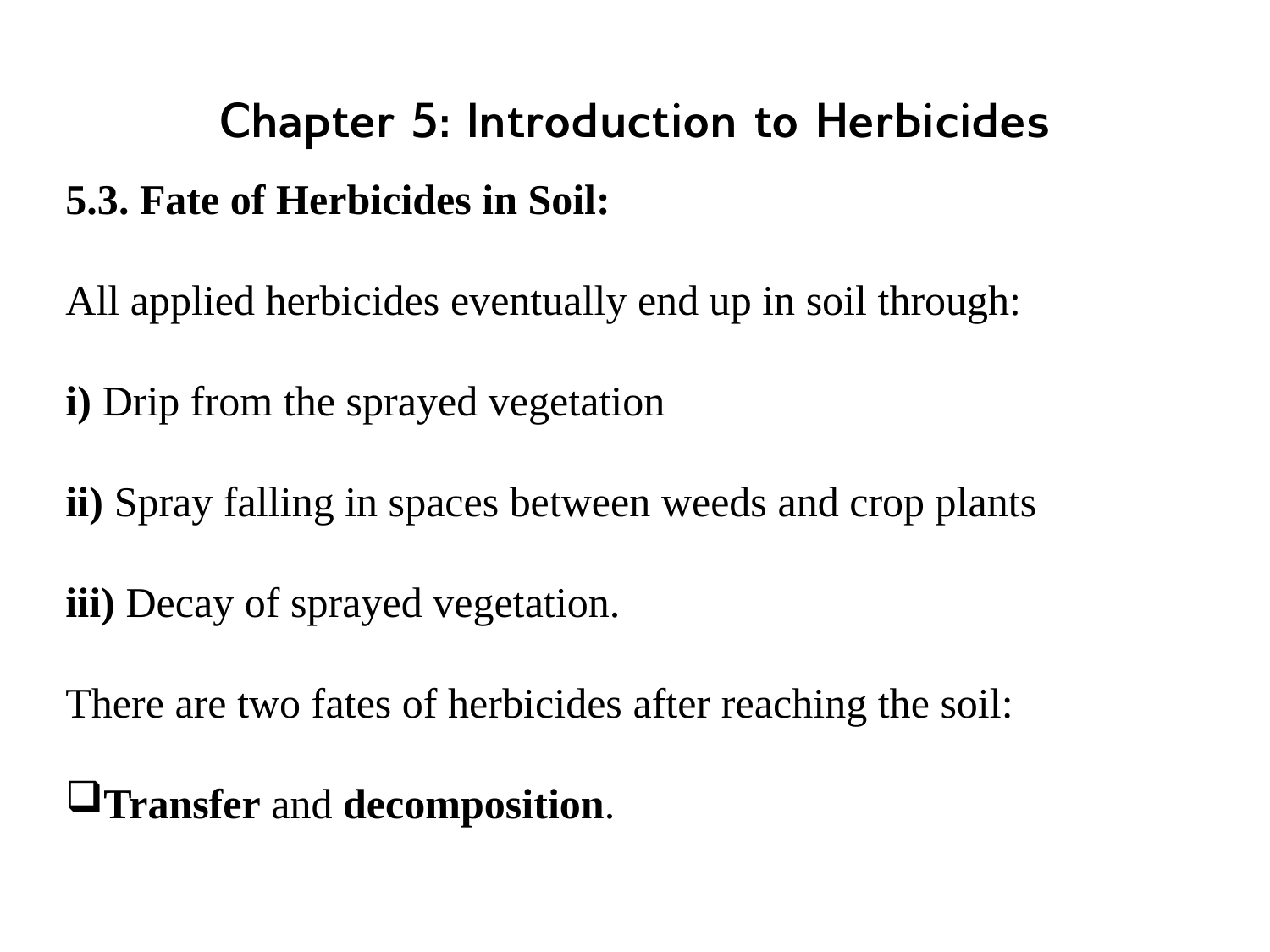

# Chapter 5: Introduction to Herbicides
5.3. Fate of Herbicides in Soil:
All applied herbicides eventually end up in soil through:
i) Drip from the sprayed vegetation
ii) Spray falling in spaces between weeds and crop plants
iii) Decay of sprayed vegetation.
There are two fates of herbicides after reaching the soil:
Transfer and decomposition.